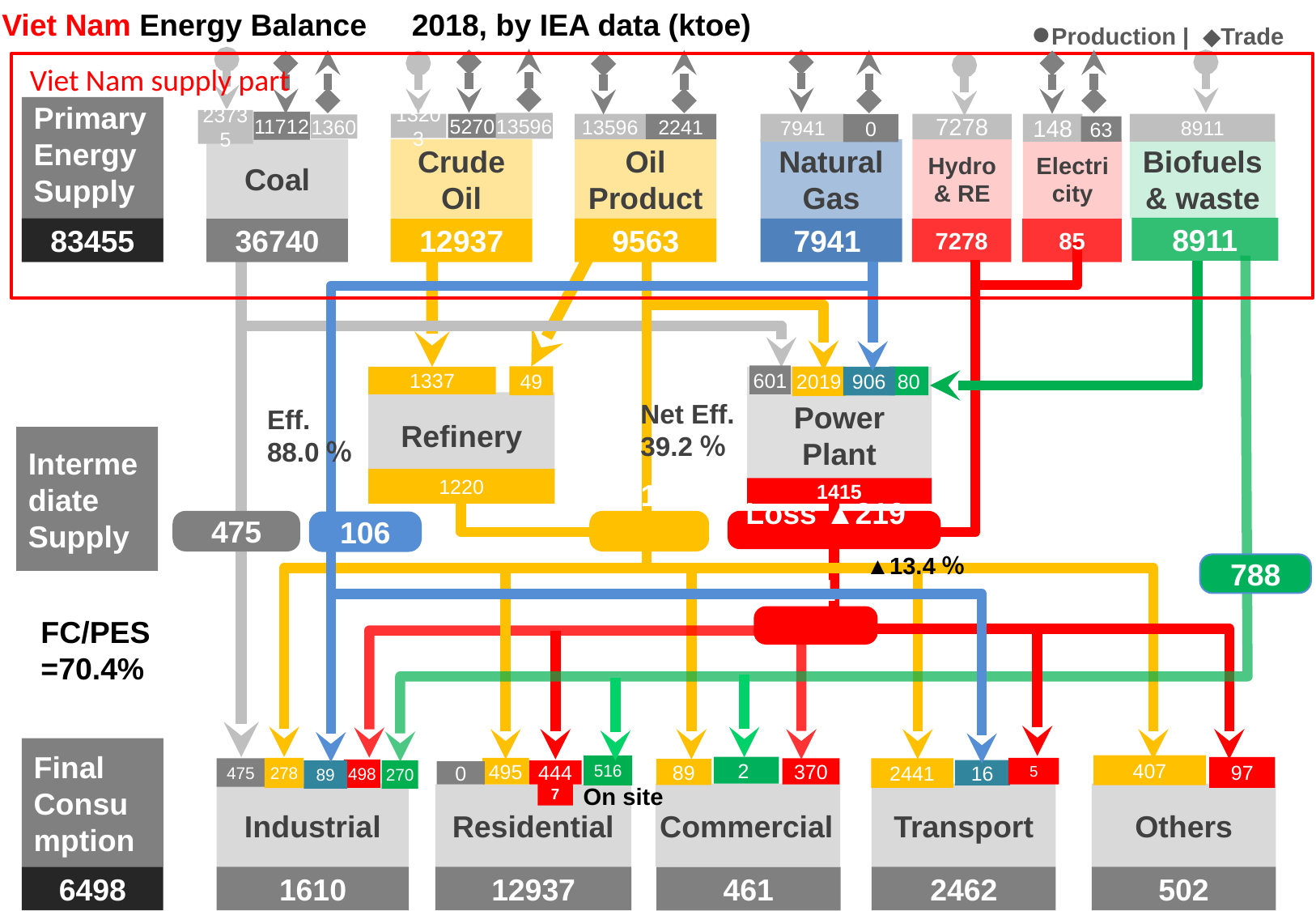

●Production |  ◆Trade
Primary
Energy
Supply

23735
11712
5270
13596
2241
7941
7278
8911
13203
Coal
Crude Oil
Oil Product
Natural Gas
Hydro & RE
Biofuels & waste
83455

36740
12937
9563
7941
7278

601
2019
80
1337
Power Plant
Refinery
Intermediate Supply
1220
1415

Loss ▲219
475
3710

Final Consumption
407
2
278
495
370
2441
475
498
444
Industrial
Commercial

Transport
Others
Residential
1610
12937
2462
502
6498
461
Viet Nam Energy Balance　2018, by IEA data (ktoe)

Viet Nam supply part
13596
148
0
1360
63
Electricity

8911
85

49
906
Net Eff.
39.2％
Eff.
88.0％
106
▲13.4％
788

1411
FC/PES
=70.4%

516
97
5
89
270
16
89
0
On site
7